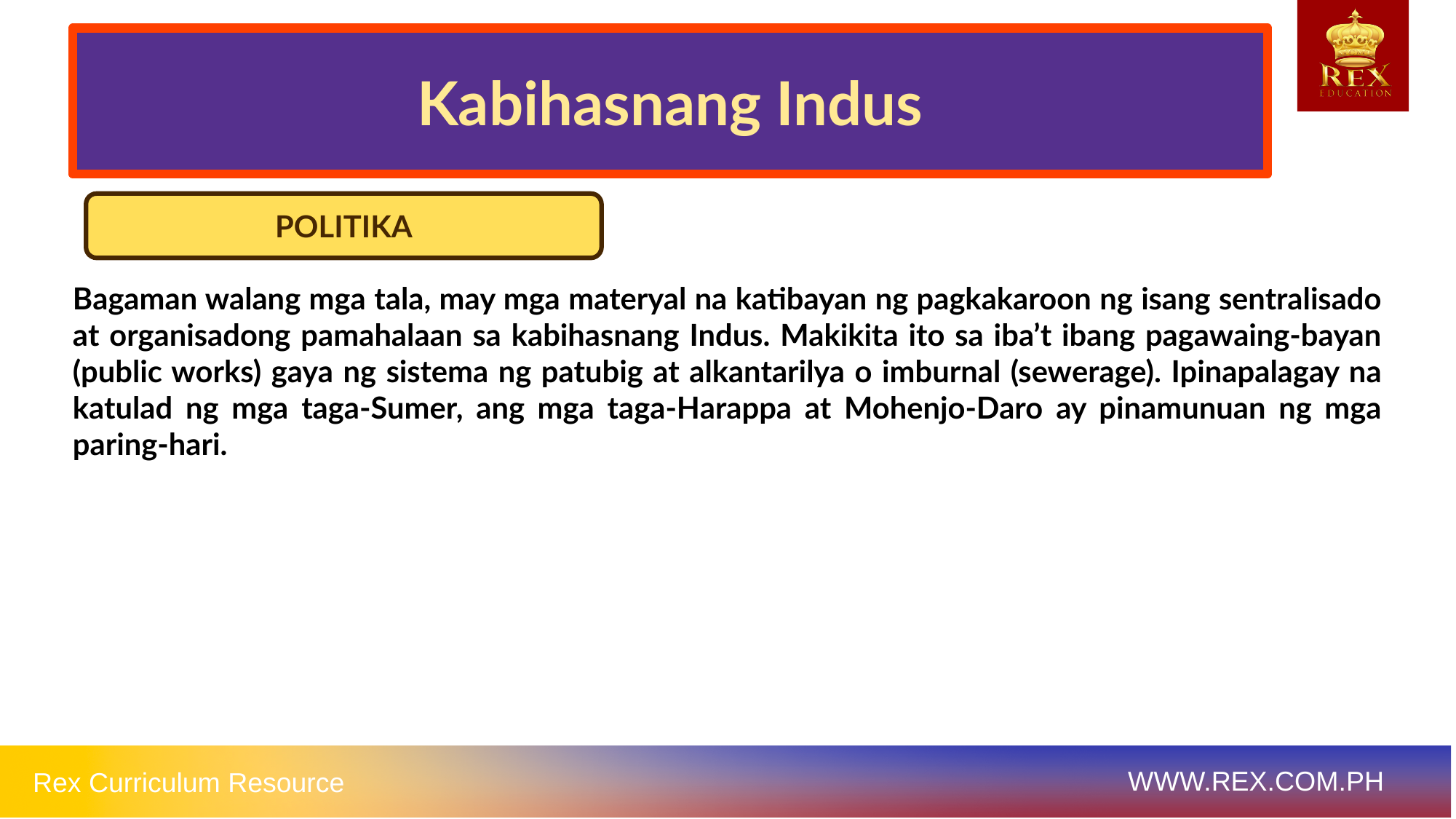

# Kabihasnang Indus
POLITIKA
Bagaman walang mga tala, may mga materyal na katibayan ng pagkakaroon ng isang sentralisado at organisadong pamahalaan sa kabihasnang Indus. Makikita ito sa iba’t ibang pagawaing-bayan (public works) gaya ng sistema ng patubig at alkantarilya o imburnal (sewerage). Ipinapalagay na katulad ng mga taga-Sumer, ang mga taga-Harappa at Mohenjo-Daro ay pinamunuan ng mga paring-hari.